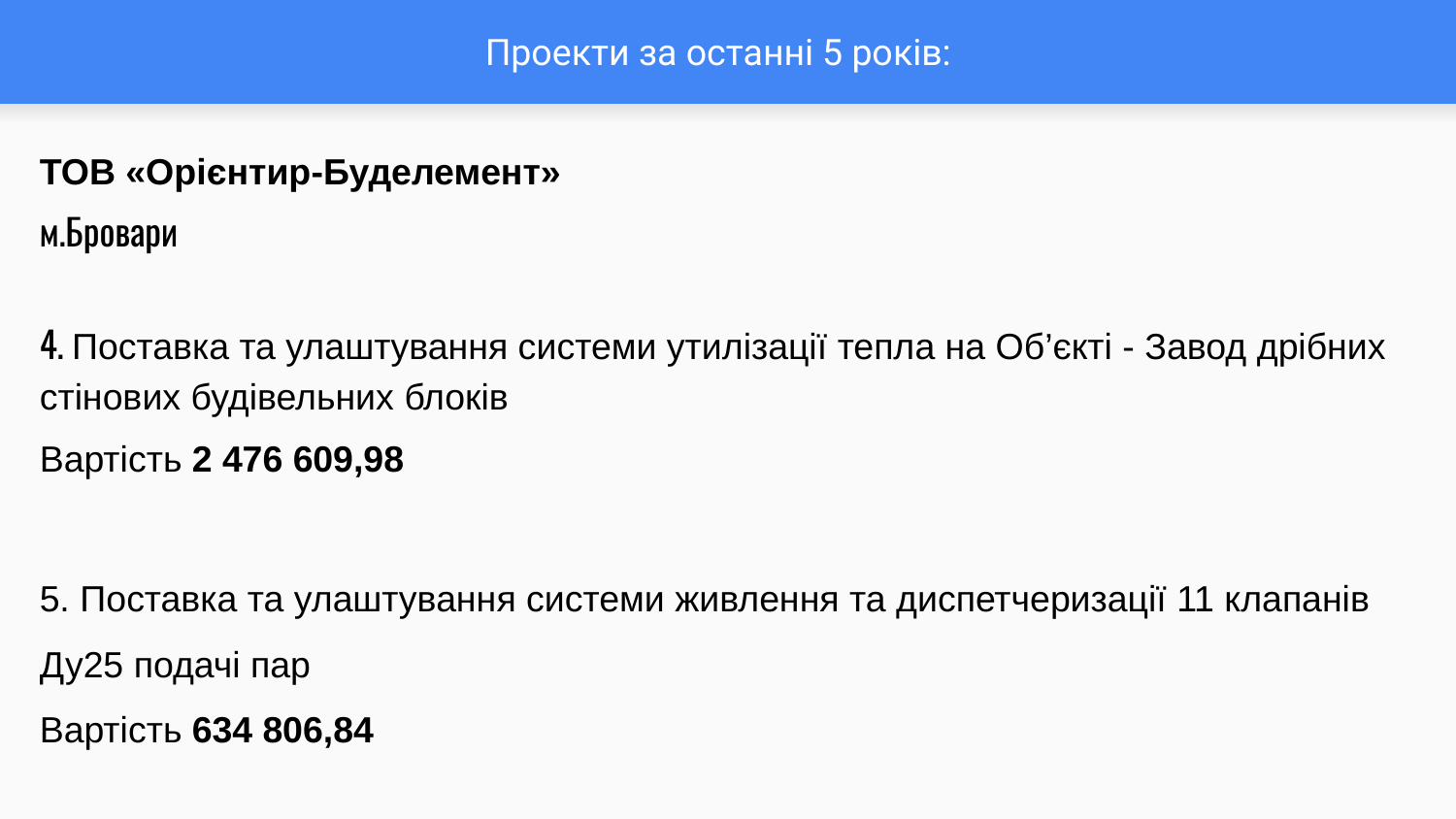

# Проекти за останні 5 років:
ТОВ «Орієнтир-Буделемент»
м.Бровари
4. Поставка та улаштування системи утилізації тепла на Об’єкті - Завод дрібних стінових будівельних блоків
Вартість 2 476 609,98

5. Поставка та улаштування системи живлення та диспетчеризації 11 клапанів Ду25 подачі пар
Вартість 634 806,84